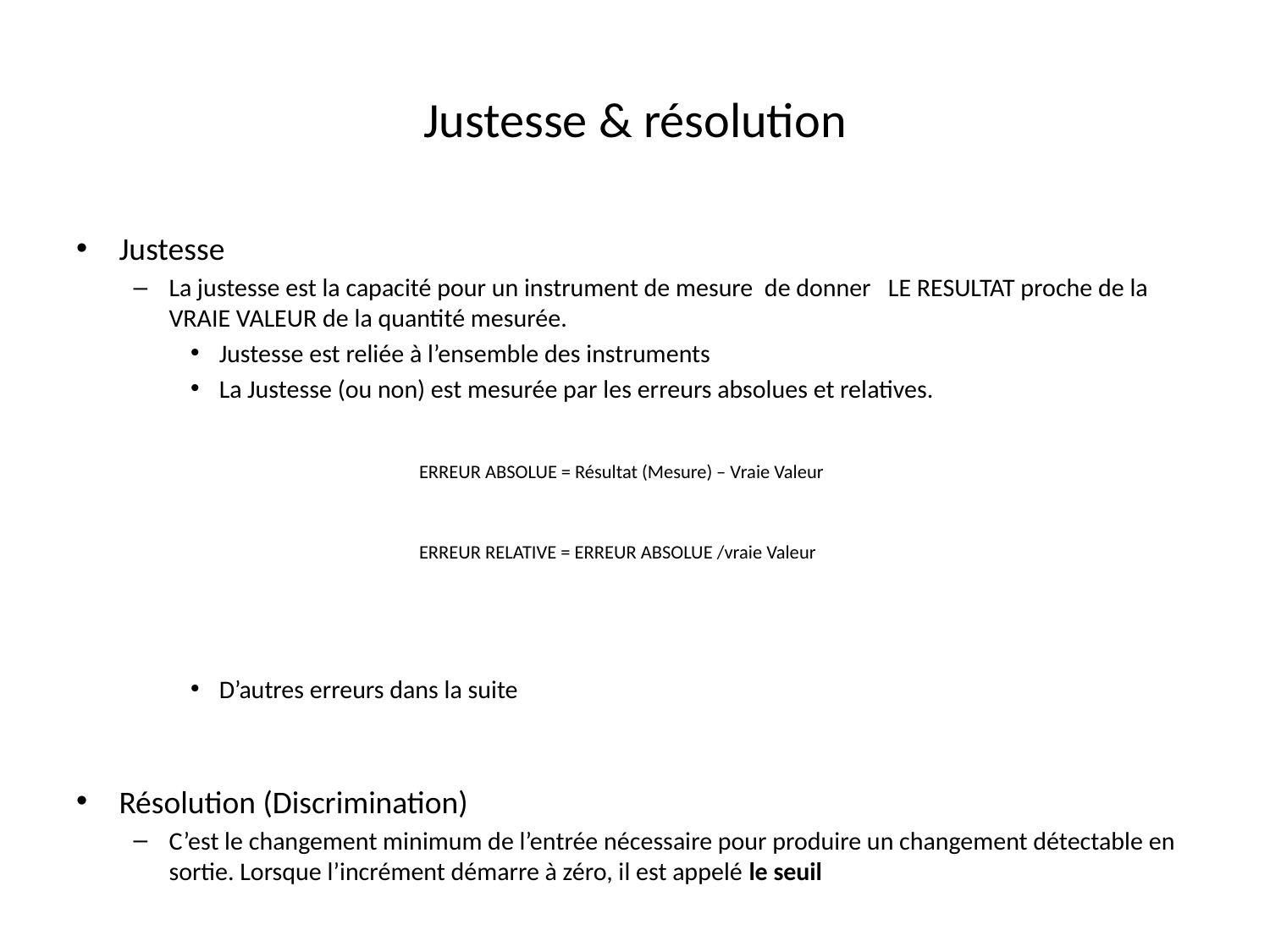

# Justesse & résolution
Justesse
La justesse est la capacité pour un instrument de mesure  de donner   LE RESULTAT proche de la  VRAIE VALEUR de la quantité mesurée.
Justesse est reliée à l’ensemble des instruments
La Justesse (ou non) est mesurée par les erreurs absolues et relatives.

ERREUR ABSOLUE = Résultat (Mesure) – Vraie Valeur

ERREUR RELATIVE = ERREUR ABSOLUE /vraie Valeur

D’autres erreurs dans la suite

Résolution (Discrimination)
C’est le changement minimum de l’entrée nécessaire pour produire un changement détectable en sortie. Lorsque l’incrément démarre à zéro, il est appelé le seuil